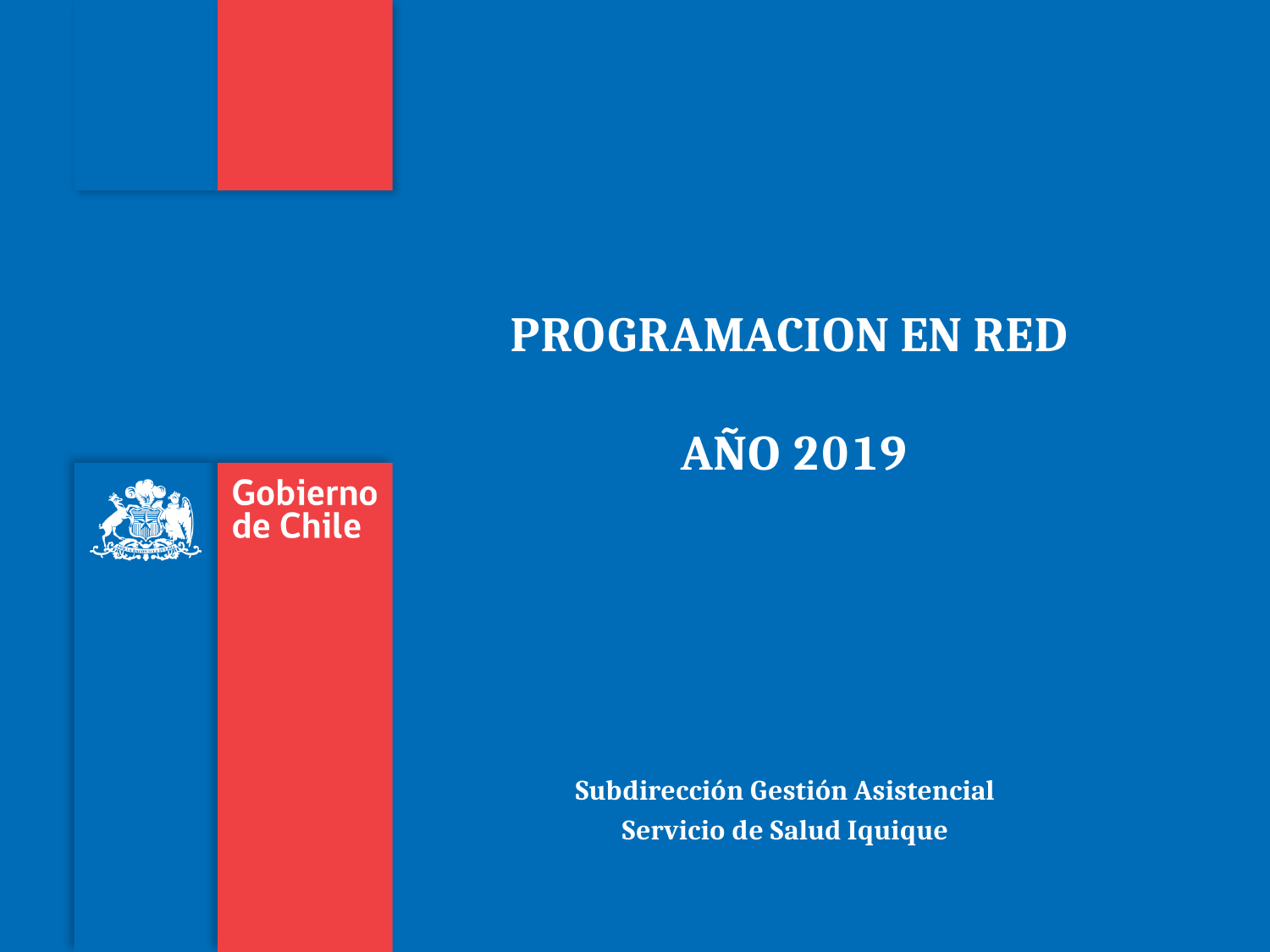

# PROGRAMACION EN RED AÑO 2019
Subdirección Gestión Asistencial
Servicio de Salud Iquique